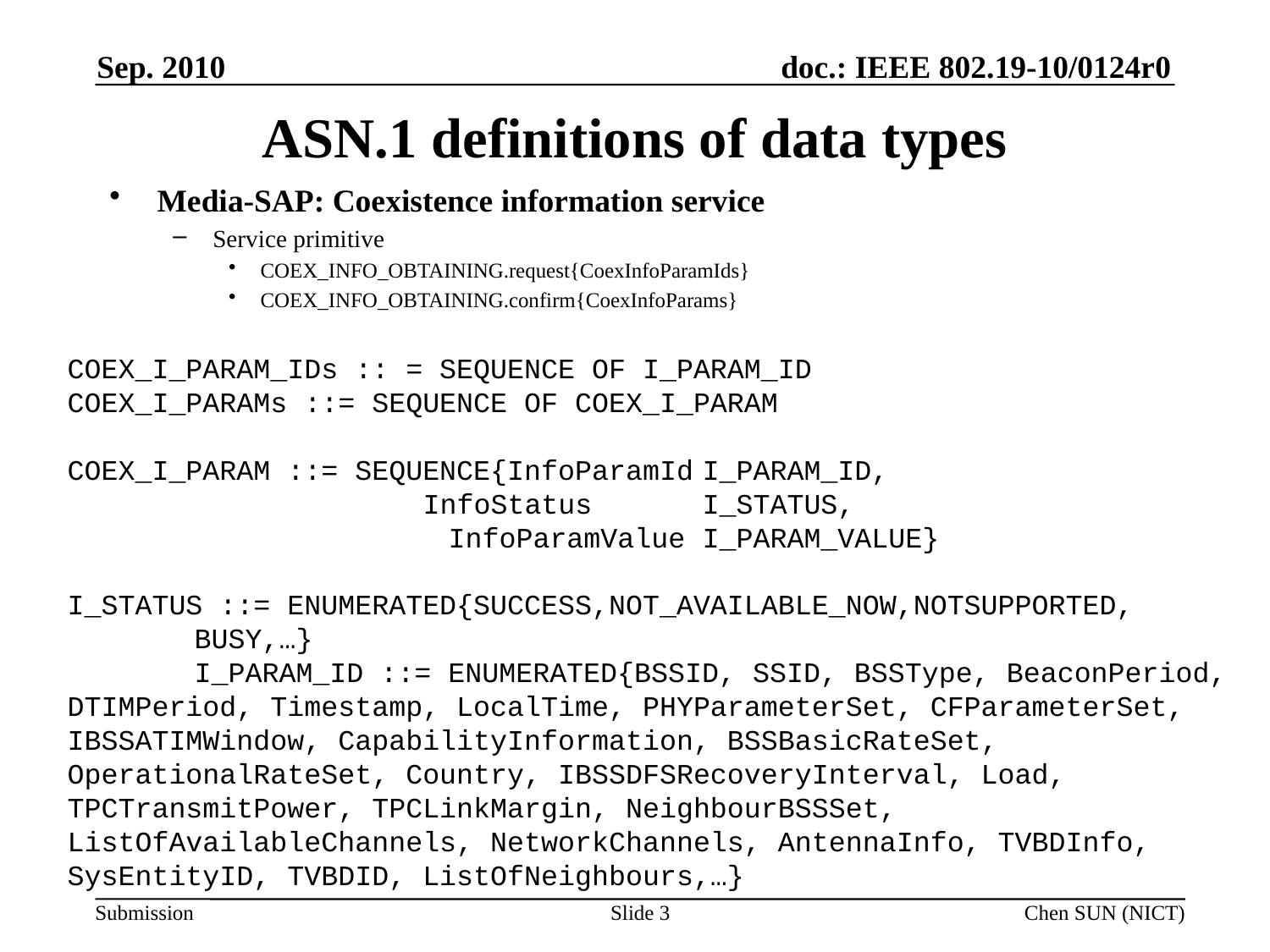

Sep. 2010
# ASN.1 definitions of data types
Media-SAP: Coexistence information service
Service primitive
COEX_INFO_OBTAINING.request{CoexInfoParamIds}
COEX_INFO_OBTAINING.confirm{CoexInfoParams}
COEX_I_PARAM_IDs :: = SEQUENCE OF I_PARAM_ID
COEX_I_PARAMs ::= SEQUENCE OF COEX_I_PARAM

COEX_I_PARAM ::= SEQUENCE{InfoParamId	I_PARAM_ID,
		      InfoStatus	I_STATUS,
               	InfoParamValue	I_PARAM_VALUE}

I_STATUS ::= ENUMERATED{SUCCESS,NOT_AVAILABLE_NOW,NOTSUPPORTED,
BUSY,…}
I_PARAM_ID ::= ENUMERATED{BSSID, SSID, BSSType, BeaconPeriod,  DTIMPeriod, Timestamp, LocalTime, PHYParameterSet, CFParameterSet, IBSSATIMWindow, CapabilityInformation, BSSBasicRateSet, OperationalRateSet, Country, IBSSDFSRecoveryInterval, Load, TPCTransmitPower, TPCLinkMargin, NeighbourBSSSet, ListOfAvailableChannels, NetworkChannels, AntennaInfo, TVBDInfo, SysEntityID, TVBDID, ListOfNeighbours,…}

Slide 3
Chen SUN (NICT)